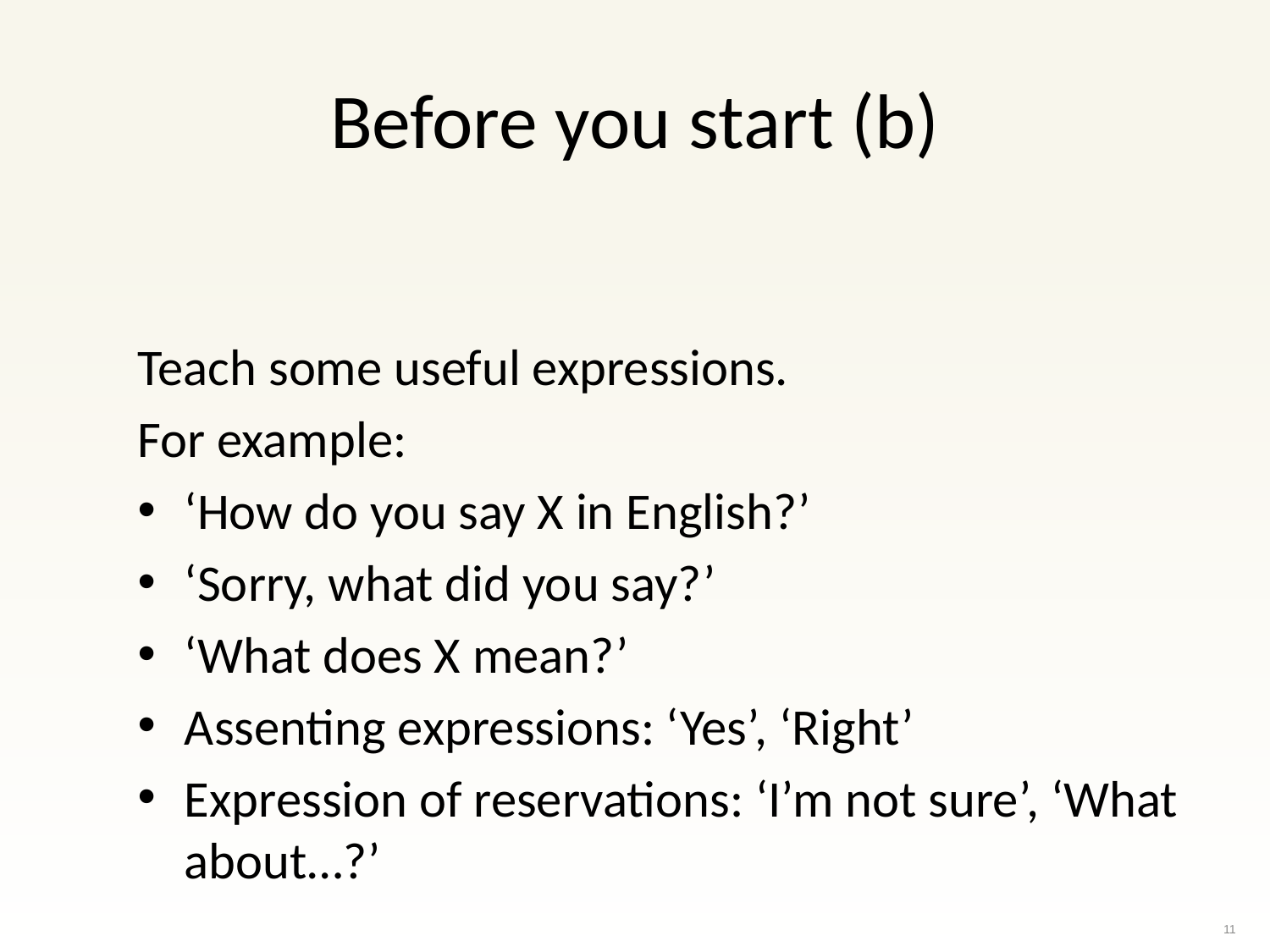

# Before you start (b)
Teach some useful expressions.
For example:
‘How do you say X in English?’
‘Sorry, what did you say?’
‘What does X mean?’
Assenting expressions: ‘Yes’, ‘Right’
Expression of reservations: ‘I’m not sure’, ‘What about…?’

11